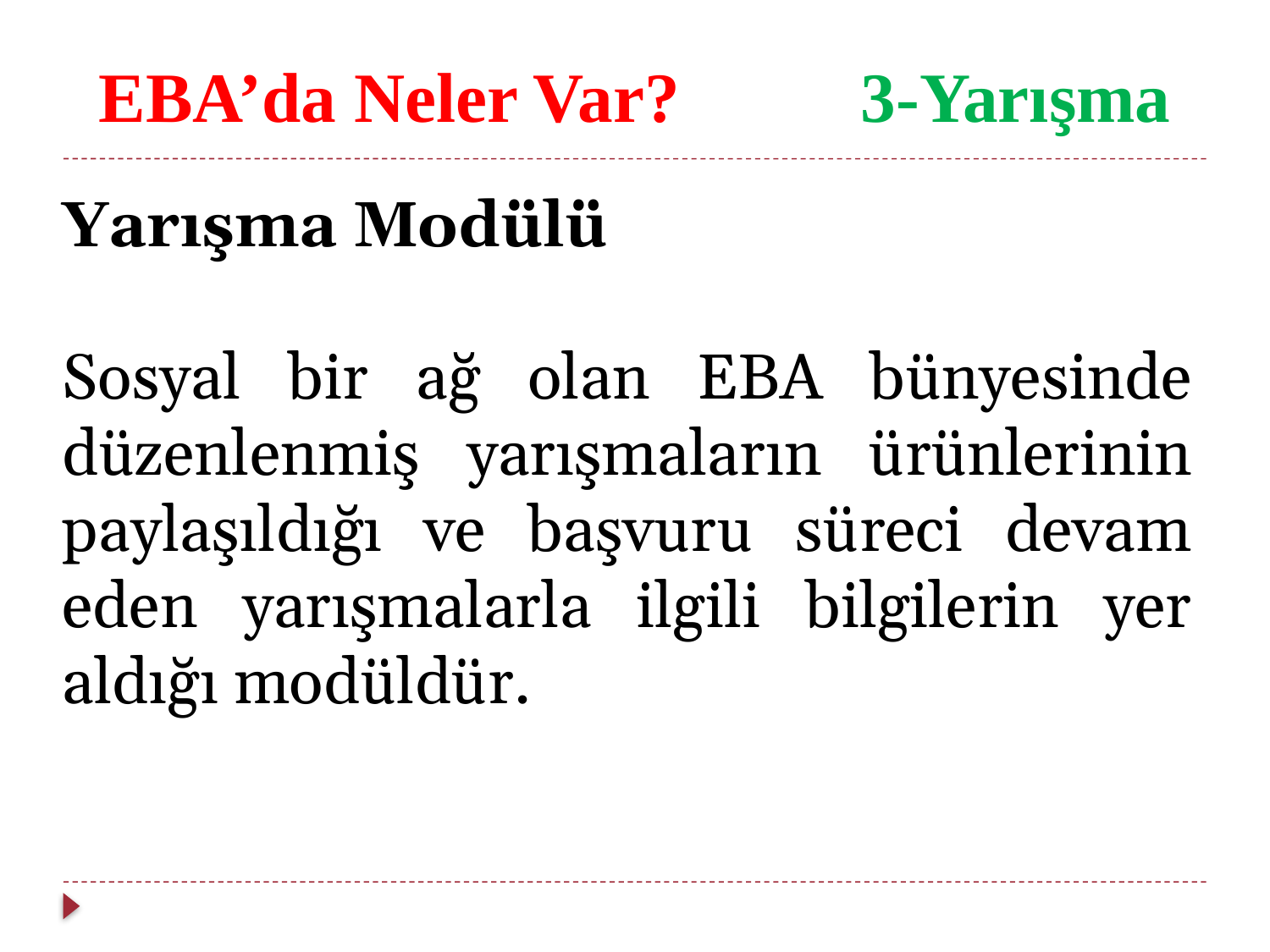

EBA’da Neler Var?		3-Yarışma
Yarışma Modülü

Sosyal bir ağ olan EBA bünyesinde düzenlenmiş yarışmaların ürünlerinin paylaşıldığı ve başvuru süreci devam eden yarışmalarla ilgili bilgilerin yer aldığı modüldür.